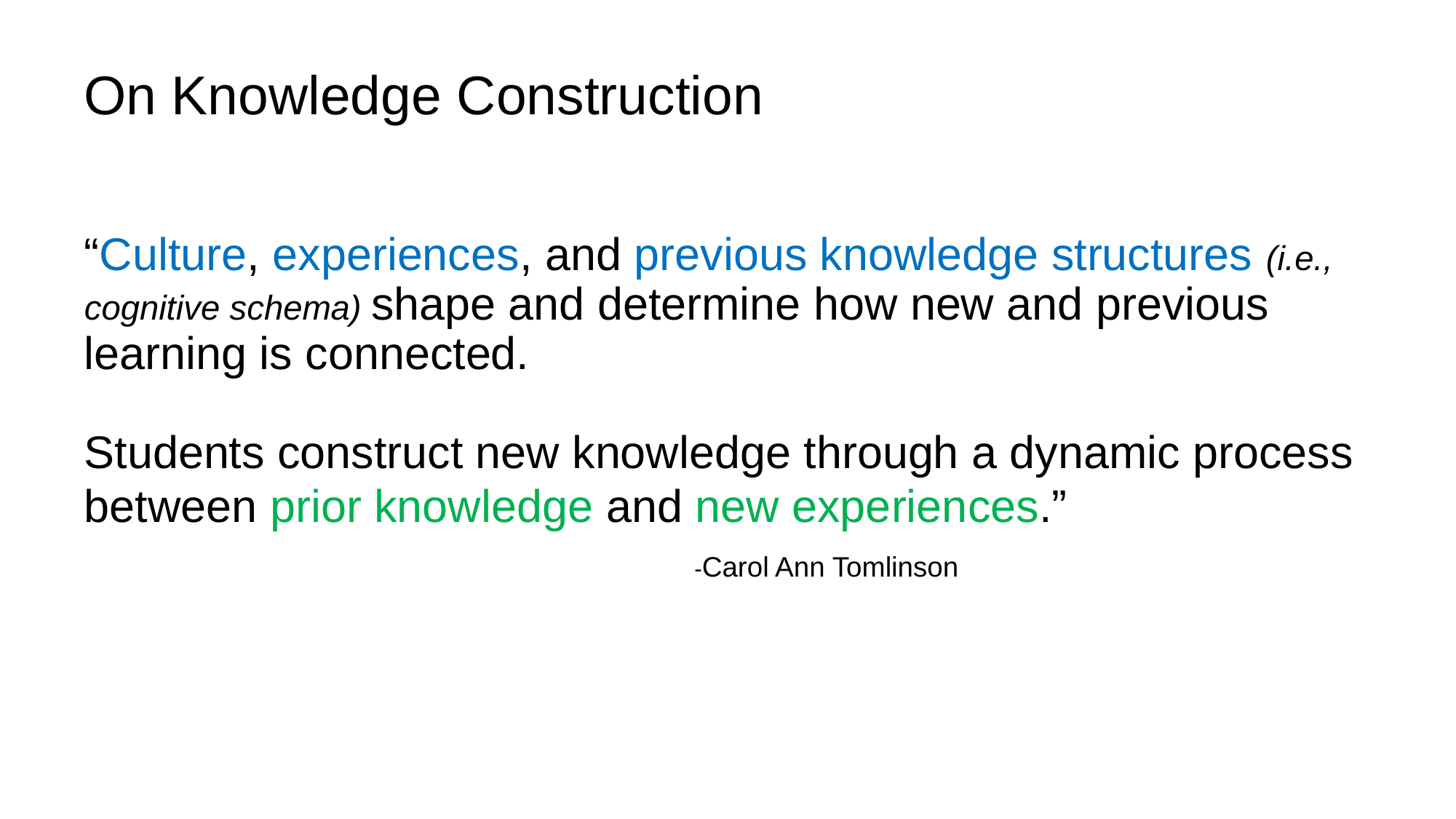

On Knowledge Construction
“Culture, experiences, and previous knowledge structures (i.e., cognitive schema) shape and determine how new and previous learning is connected.
Students construct new knowledge through a dynamic process between prior knowledge and new experiences.”				    					         					                                               -Carol Ann Tomlinson